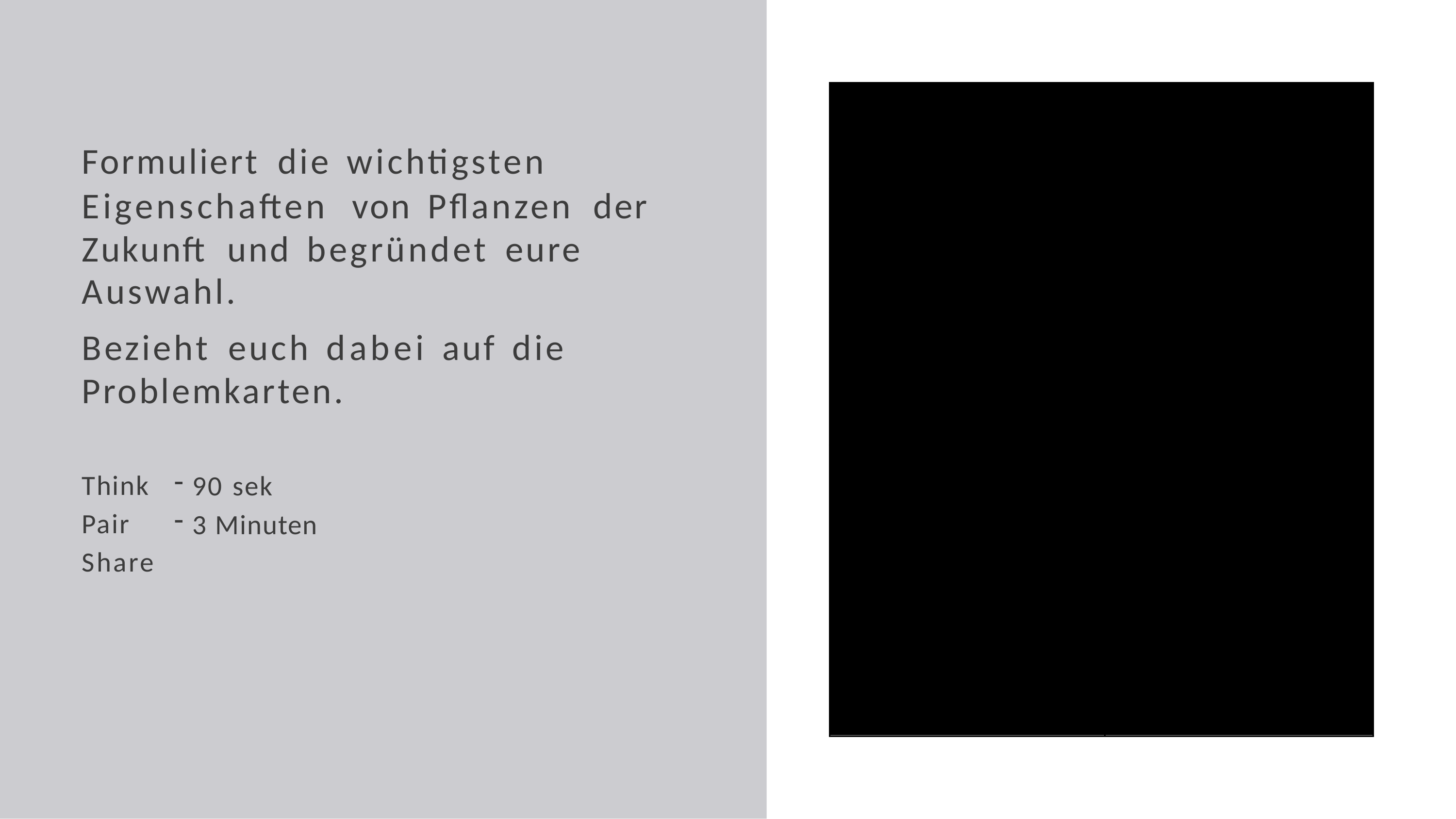

Wachsende Weltbevölkerung
Zunehmende Pflanzen-krankheiten
Hitzewellen, Dürre

Wasserknappheit
Formuliert	die	wichtigsten
Eigenschaften	von	Pflanzen	der Zukunft	und	begründet	eure
Auswahl.
Bezieht	euch	dabei	auf	die Problemkarten.
Sinkende Bodenqualität
Steigende Preise für Lebensmittel
Think Pair Share
90 sek
3 Minuten
Nährstoffarme Lebensmittel
Hoher Pestizideinsatz
Verlust der biologischen Vielfalt
Zu wenig Anbaufläche